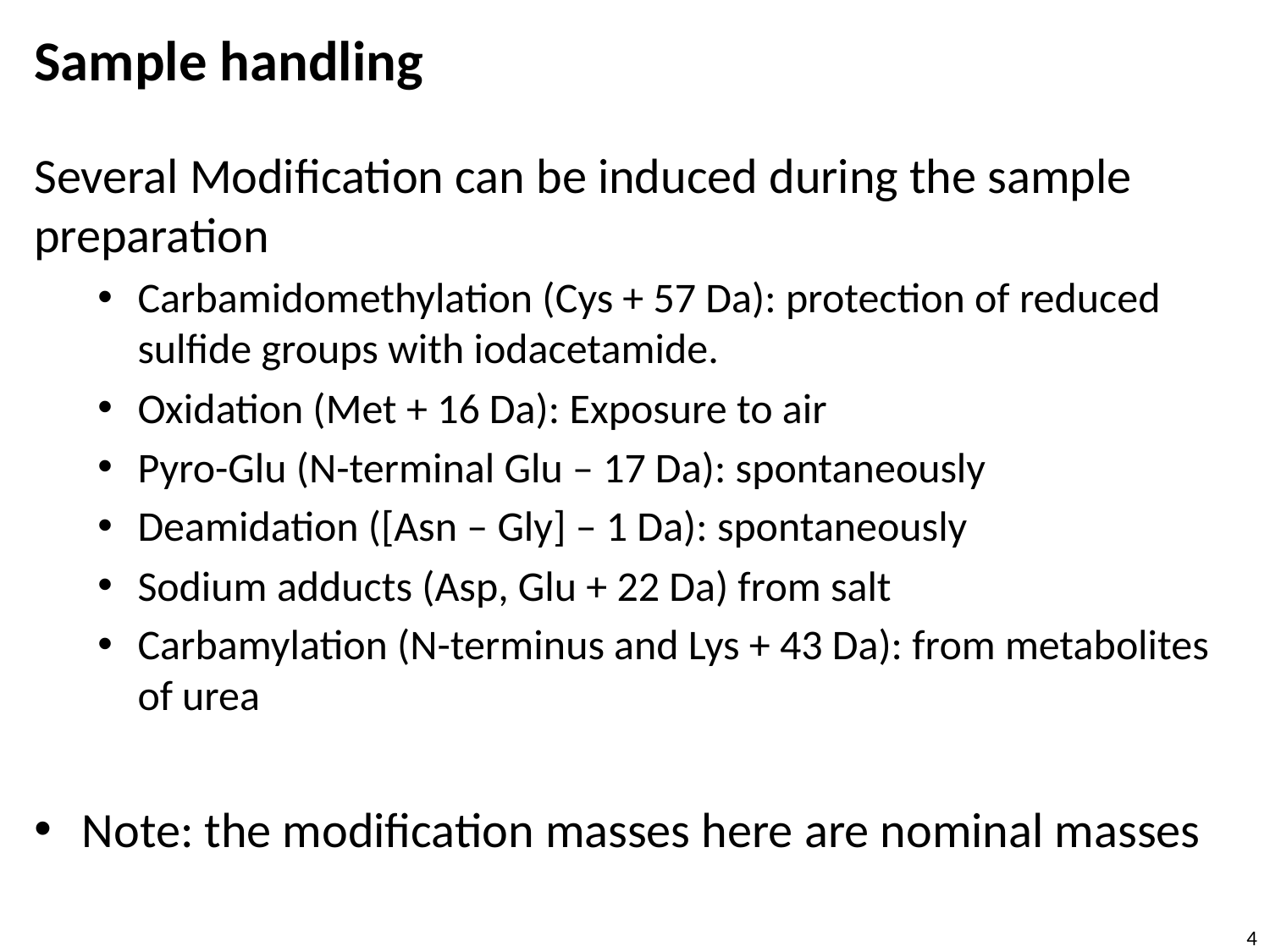

# Sample handling
Several Modification can be induced during the sample preparation
Carbamidomethylation (Cys + 57 Da): protection of reduced sulfide groups with iodacetamide.
Oxidation (Met + 16 Da): Exposure to air
Pyro-Glu (N-terminal Glu – 17 Da): spontaneously
Deamidation ([Asn – Gly] – 1 Da): spontaneously
Sodium adducts (Asp, Glu + 22 Da) from salt
Carbamylation (N-terminus and Lys + 43 Da): from metabolites of urea

Note: the modification masses here are nominal masses

4